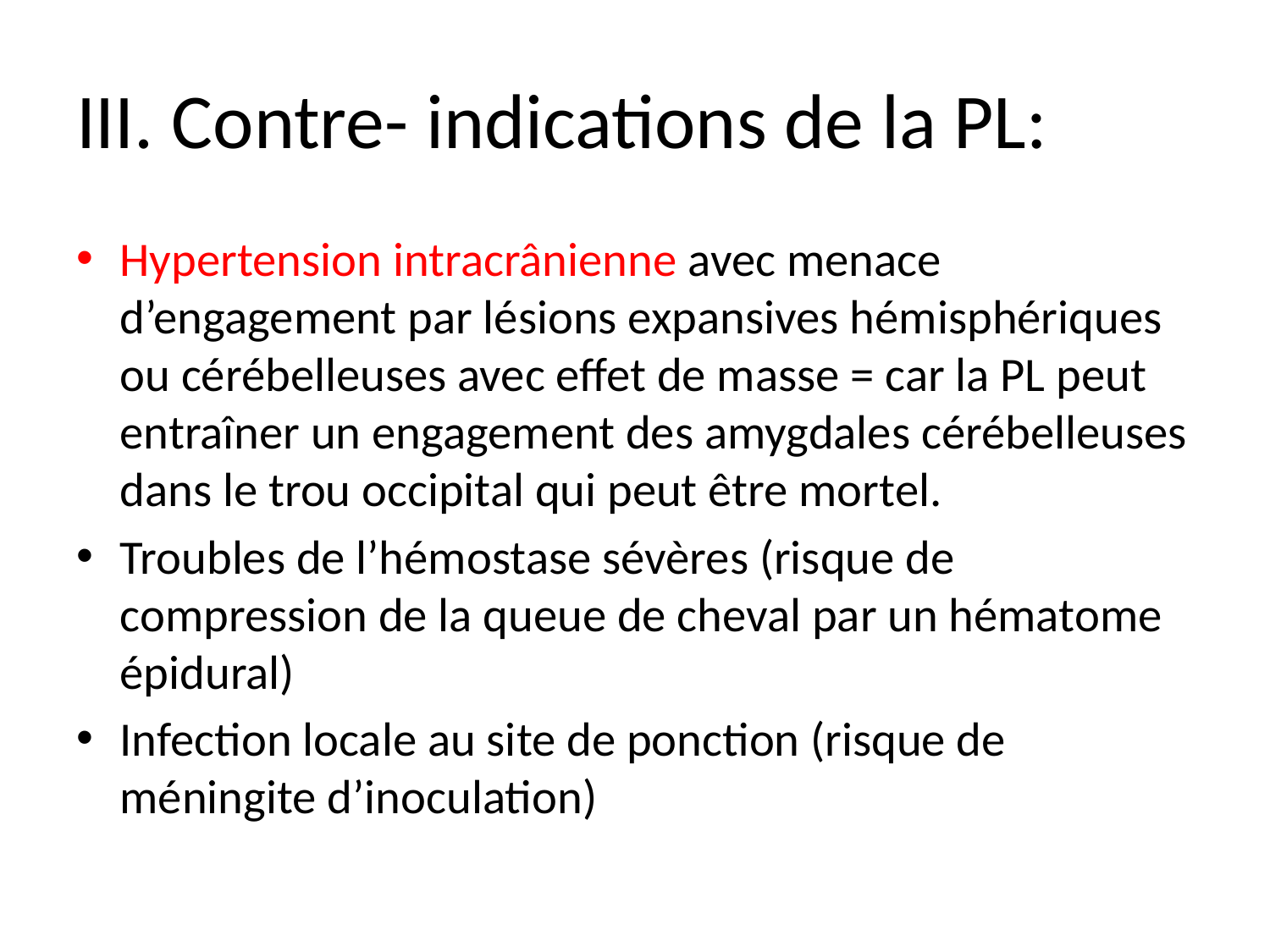

# III. Contre- indications de la PL:
Hypertension intracrânienne avec menace d’engagement par lésions expansives hémisphériques ou cérébelleuses avec effet de masse = car la PL peut entraîner un engagement des amygdales cérébelleuses dans le trou occipital qui peut être mortel.
Troubles de l’hémostase sévères (risque de compression de la queue de cheval par un hématome épidural)
Infection locale au site de ponction (risque de méningite d’inoculation)